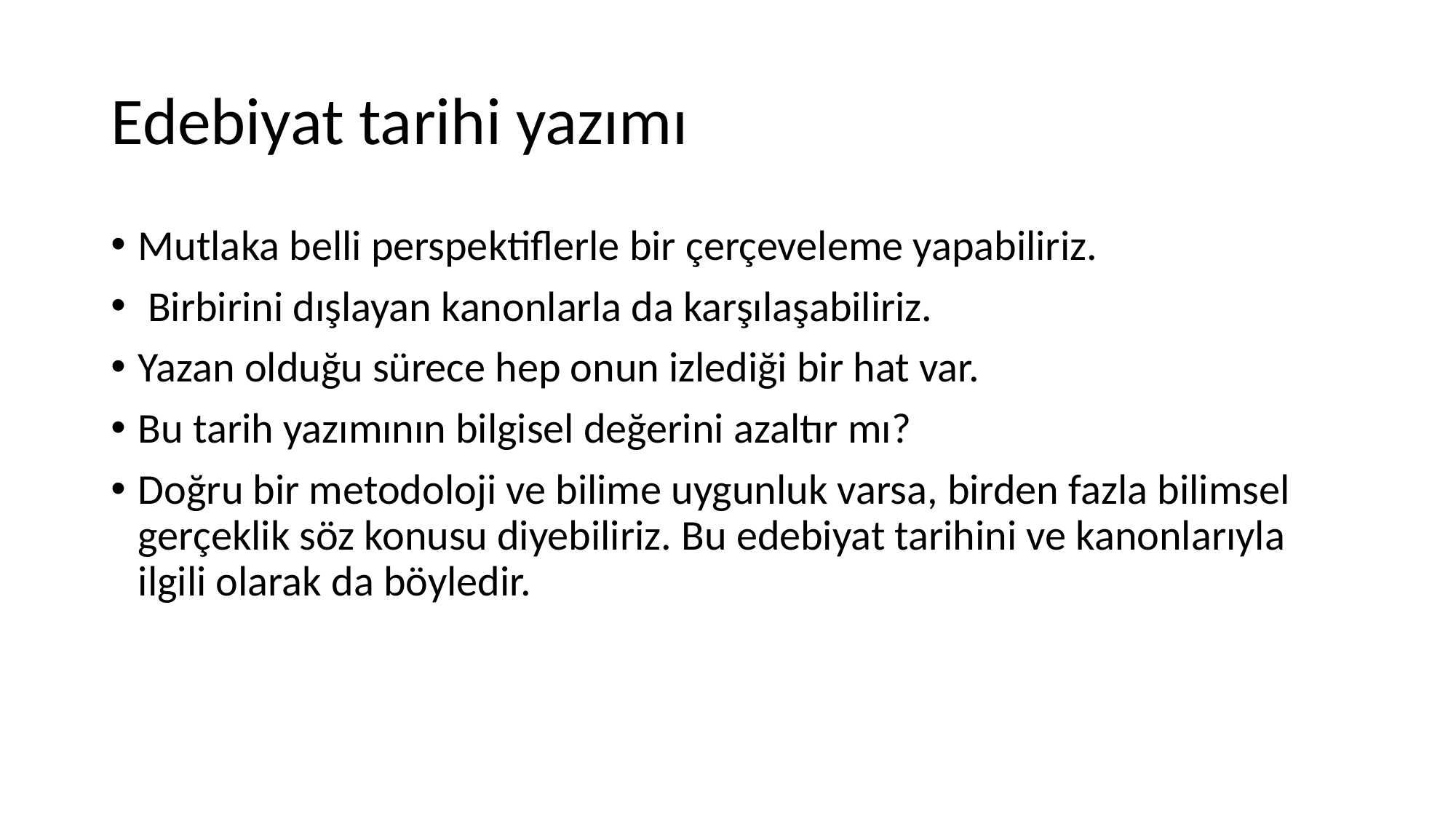

# Edebiyat tarihi yazımı
Mutlaka belli perspektiflerle bir çerçeveleme yapabiliriz.
 Birbirini dışlayan kanonlarla da karşılaşabiliriz.
Yazan olduğu sürece hep onun izlediği bir hat var.
Bu tarih yazımının bilgisel değerini azaltır mı?
Doğru bir metodoloji ve bilime uygunluk varsa, birden fazla bilimsel gerçeklik söz konusu diyebiliriz. Bu edebiyat tarihini ve kanonlarıyla ilgili olarak da böyledir.